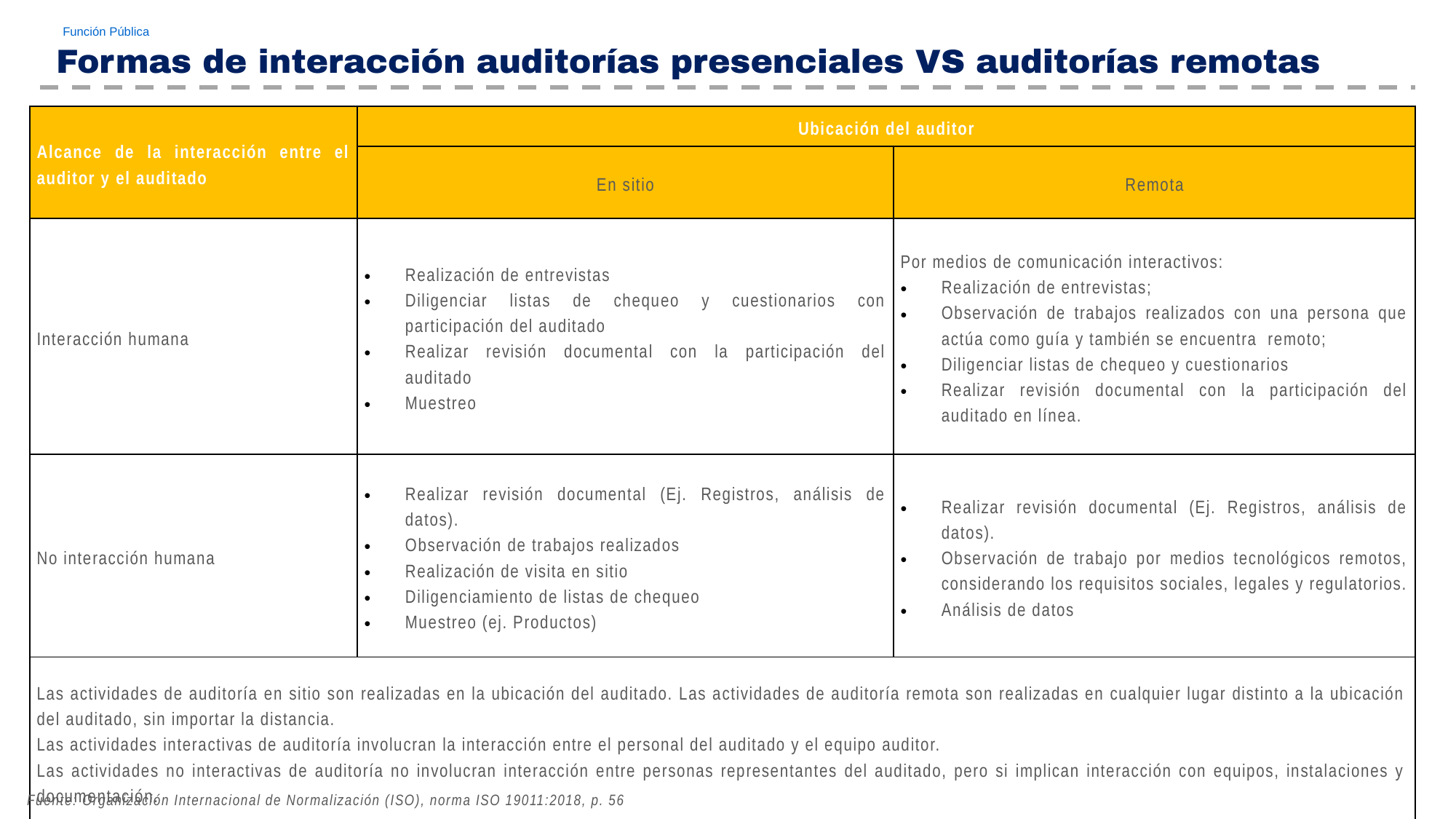

Formas de interacción auditorías presenciales VS auditorías remotas
| Alcance de la interacción entre el auditor y el auditado | Ubicación del auditor |  |
| --- | --- | --- |
|  | En sitio | Remota |
| Interacción humana | Realización de entrevistas Diligenciar listas de chequeo y cuestionarios con participación del auditado Realizar revisión documental con la participación del auditado Muestreo | Por medios de comunicación interactivos: Realización de entrevistas; Observación de trabajos realizados con una persona que actúa como guía y también se encuentra remoto; Diligenciar listas de chequeo y cuestionarios Realizar revisión documental con la participación del auditado en línea. |
| No interacción humana | Realizar revisión documental (Ej. Registros, análisis de datos). Observación de trabajos realizados Realización de visita en sitio Diligenciamiento de listas de chequeo Muestreo (ej. Productos) | Realizar revisión documental (Ej. Registros, análisis de datos). Observación de trabajo por medios tecnológicos remotos, considerando los requisitos sociales, legales y regulatorios. Análisis de datos |
| Las actividades de auditoría en sitio son realizadas en la ubicación del auditado. Las actividades de auditoría remota son realizadas en cualquier lugar distinto a la ubicación del auditado, sin importar la distancia. Las actividades interactivas de auditoría involucran la interacción entre el personal del auditado y el equipo auditor. Las actividades no interactivas de auditoría no involucran interacción entre personas representantes del auditado, pero si implican interacción con equipos, instalaciones y documentación. |  |  |
Fuente: Organización Internacional de Normalización (ISO), norma ISO 19011:2018, p. 56